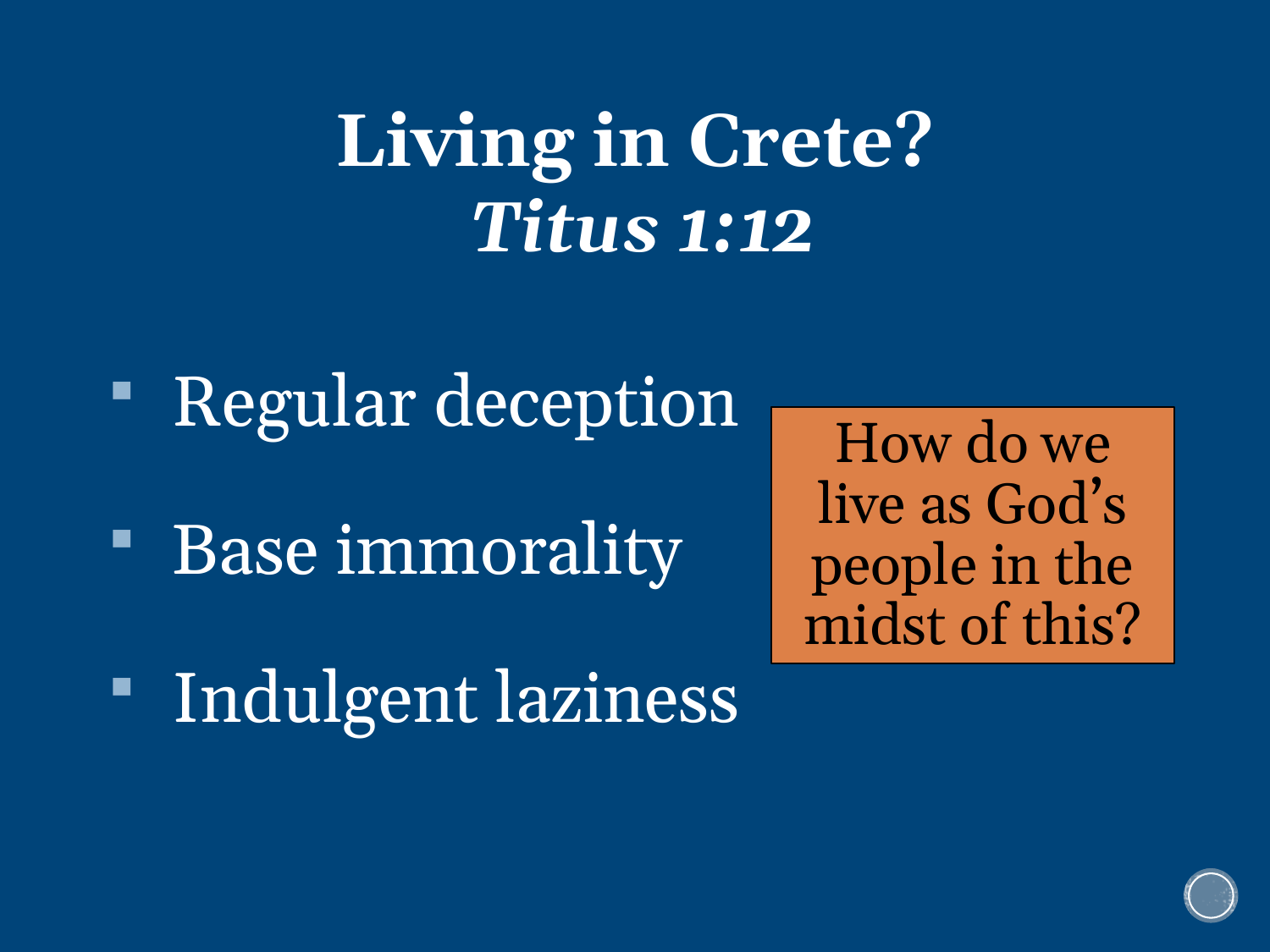

# Living in Crete? Titus 1:12
Regular deception
Base immorality
Indulgent laziness
How do we live as God’s people in the midst of this?